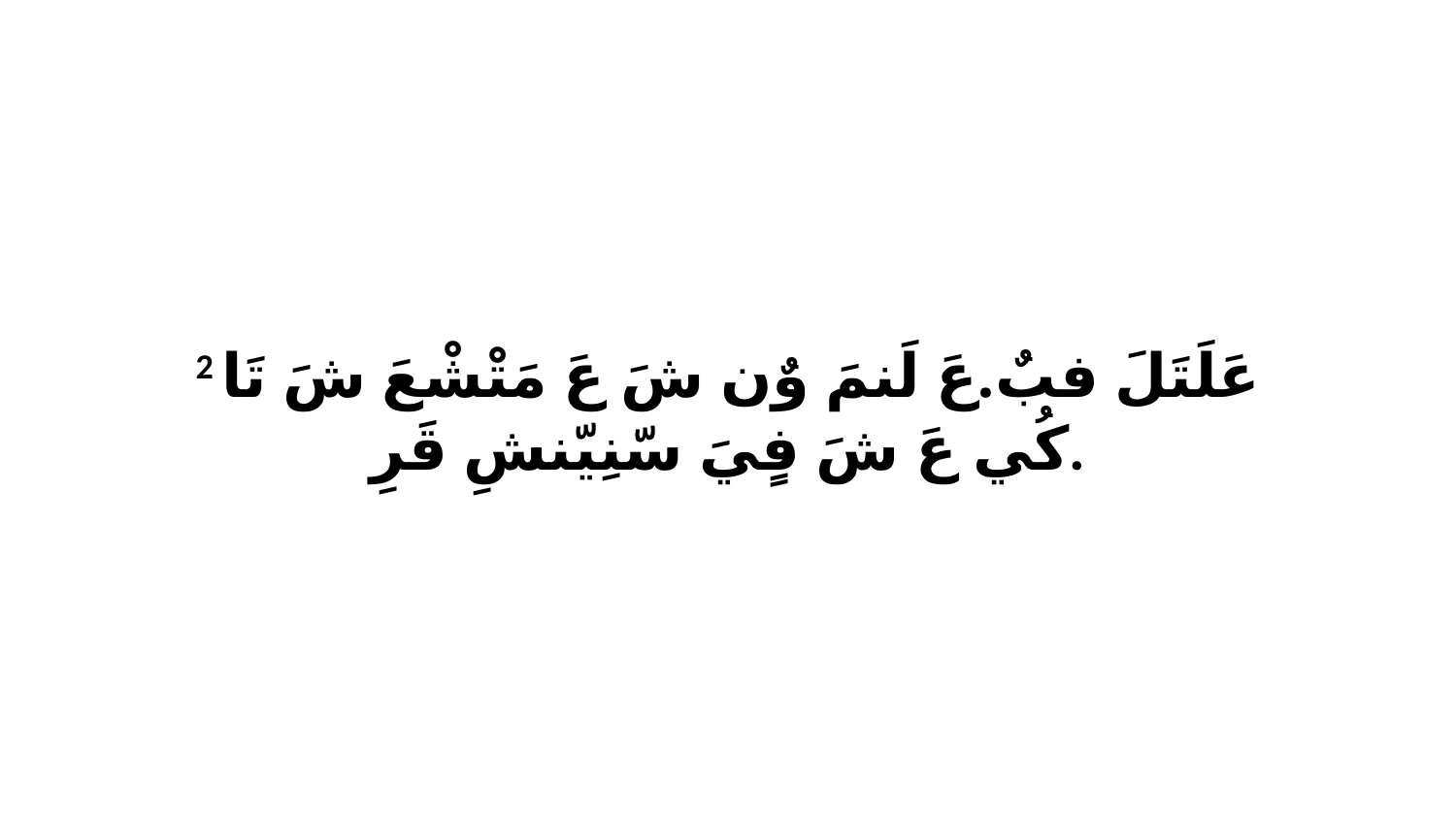

2 عَلَتَلَ فبٌ.عَ لَنمَ وٌن شَ عَ مَتْشْعَ شَ تَا كُي عَ شَ فٍيَ سّنِيّنشِ قَرِ.